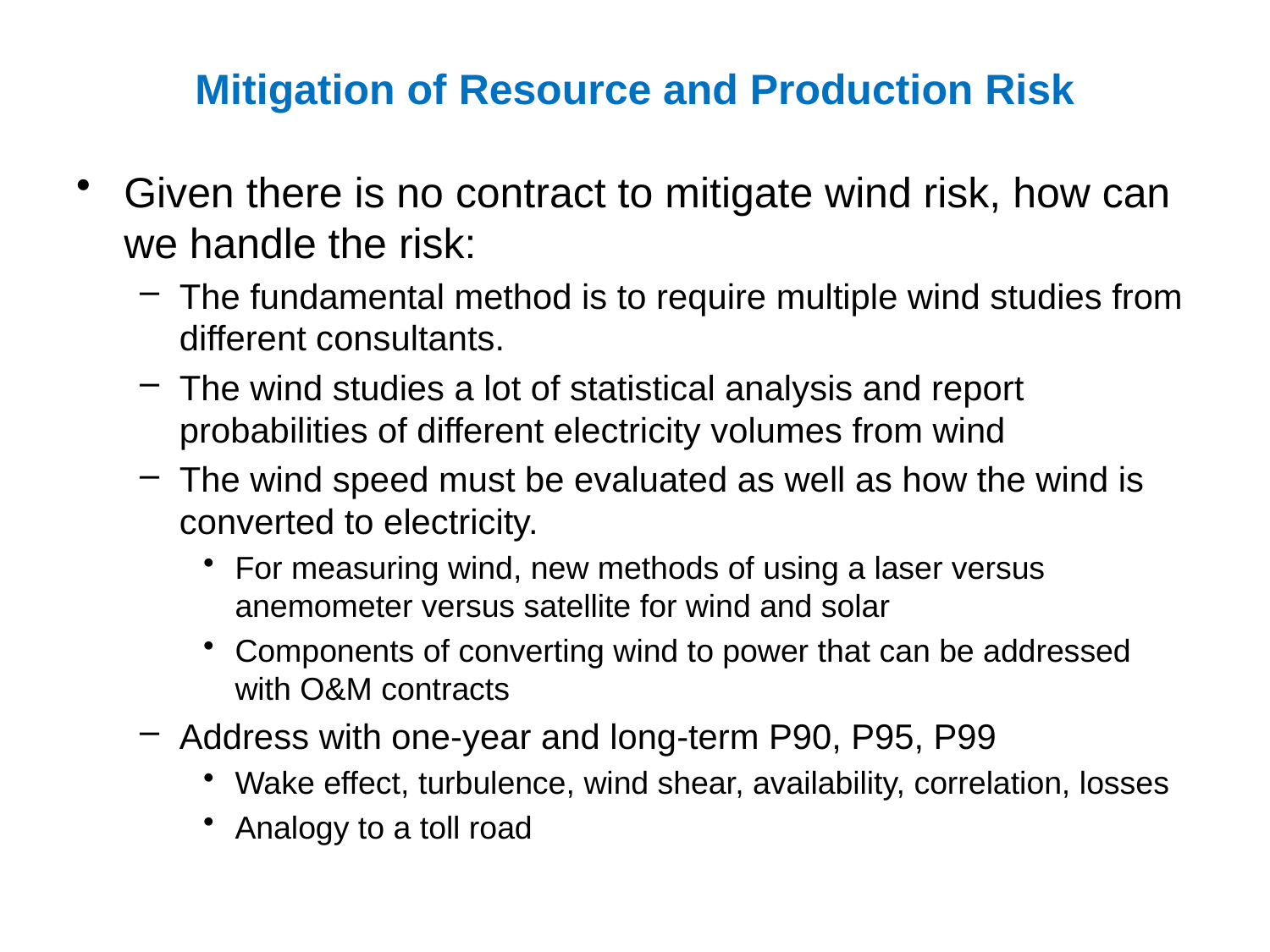

# Mitigation of Resource and Production Risk
Given there is no contract to mitigate wind risk, how can we handle the risk:
The fundamental method is to require multiple wind studies from different consultants.
The wind studies a lot of statistical analysis and report probabilities of different electricity volumes from wind
The wind speed must be evaluated as well as how the wind is converted to electricity.
For measuring wind, new methods of using a laser versus anemometer versus satellite for wind and solar
Components of converting wind to power that can be addressed with O&M contracts
Address with one-year and long-term P90, P95, P99
Wake effect, turbulence, wind shear, availability, correlation, losses
Analogy to a toll road